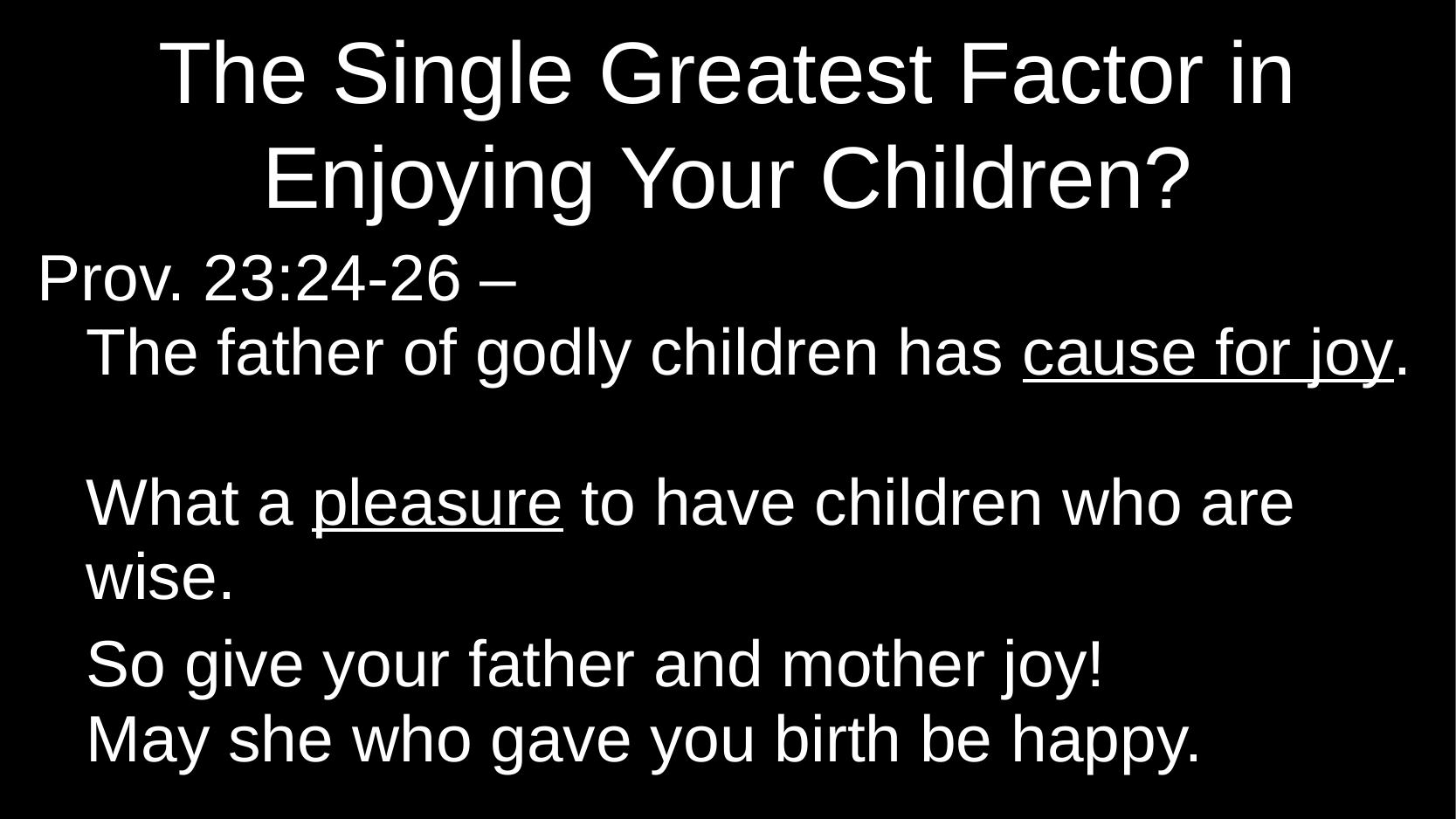

# The Single Greatest Factor in Enjoying Your Children?
Prov. 23:24-26 –
The father of godly children has cause for joy.
What a pleasure to have children who are wise.
	So give your father and mother joy!
May she who gave you birth be happy.